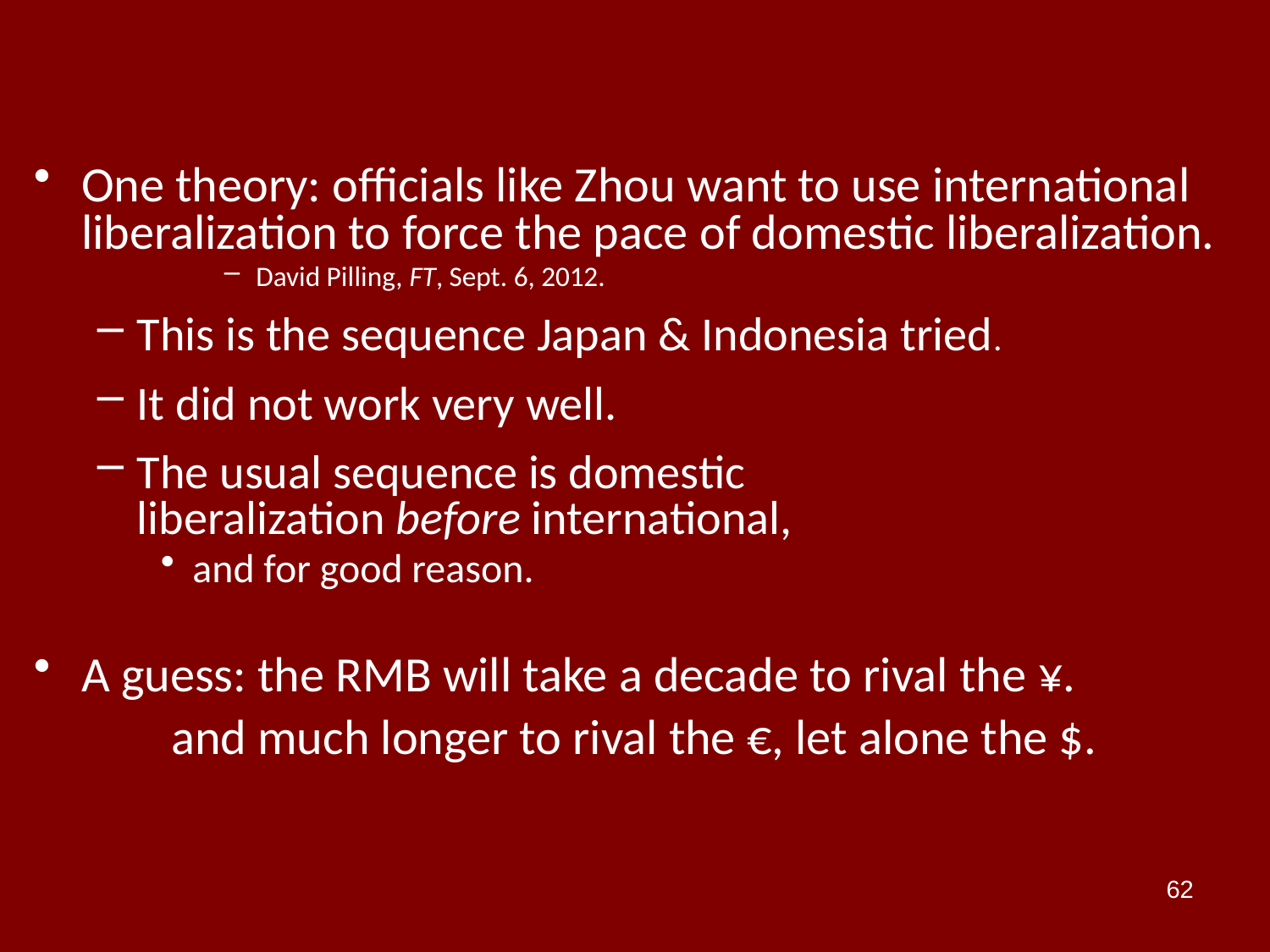

One theory: officials like Zhou want to use international liberalization to force the pace of domestic liberalization.
David Pilling, FT, Sept. 6, 2012.
This is the sequence Japan & Indonesia tried.
It did not work very well.
The usual sequence is domestic
liberalization before international,
and for good reason.

A guess: the RMB will take a decade to rival the ¥.
        and much longer to rival the €, let alone the $.

62